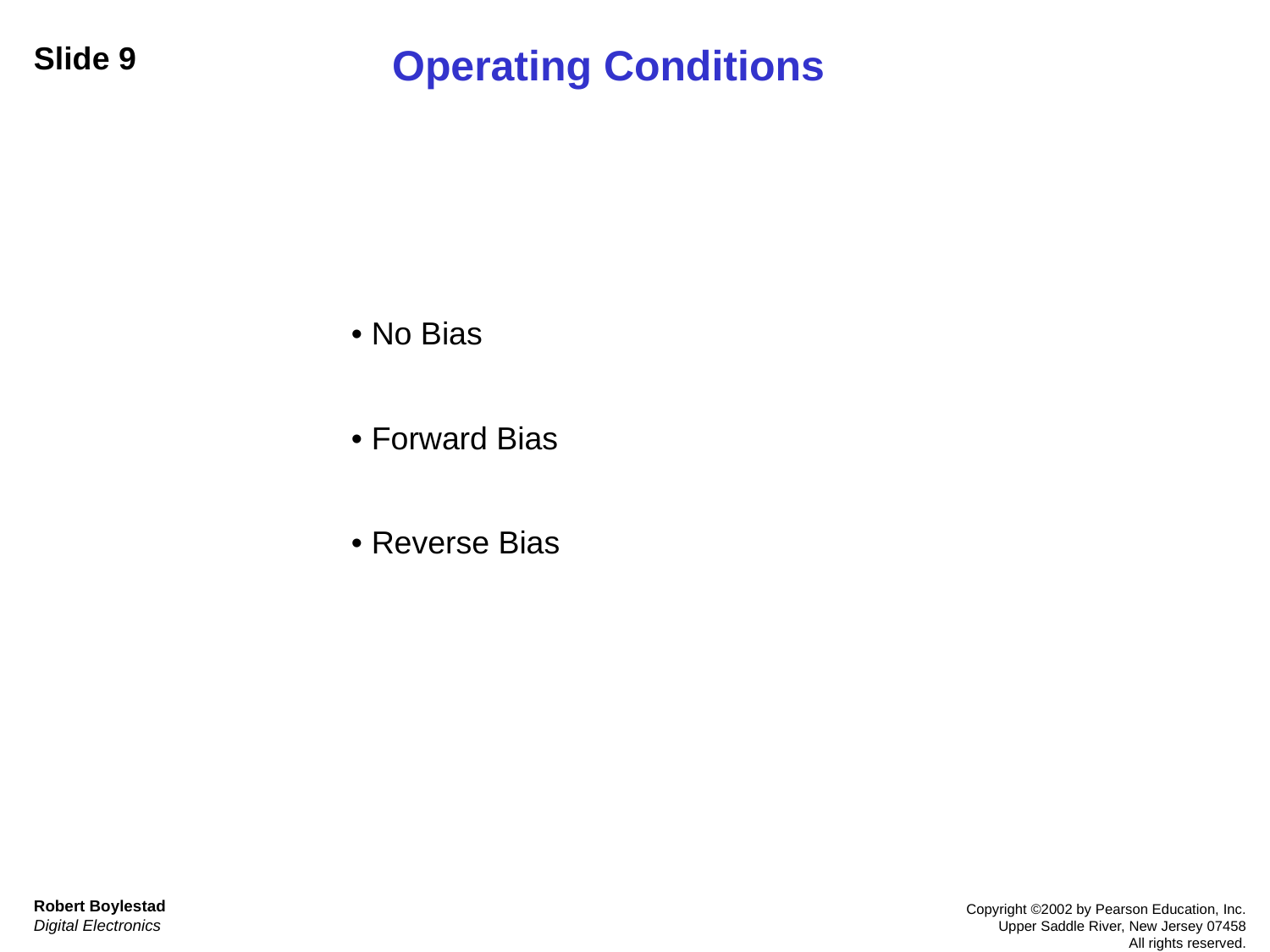

Operating Conditions
# Slide 9
• No Bias
• Forward Bias
• Reverse Bias
Robert Boylestad
Digital Electronics
Copyright ©2002 by Pearson Education, Inc.
Upper Saddle River, New Jersey 07458
All rights reserved.